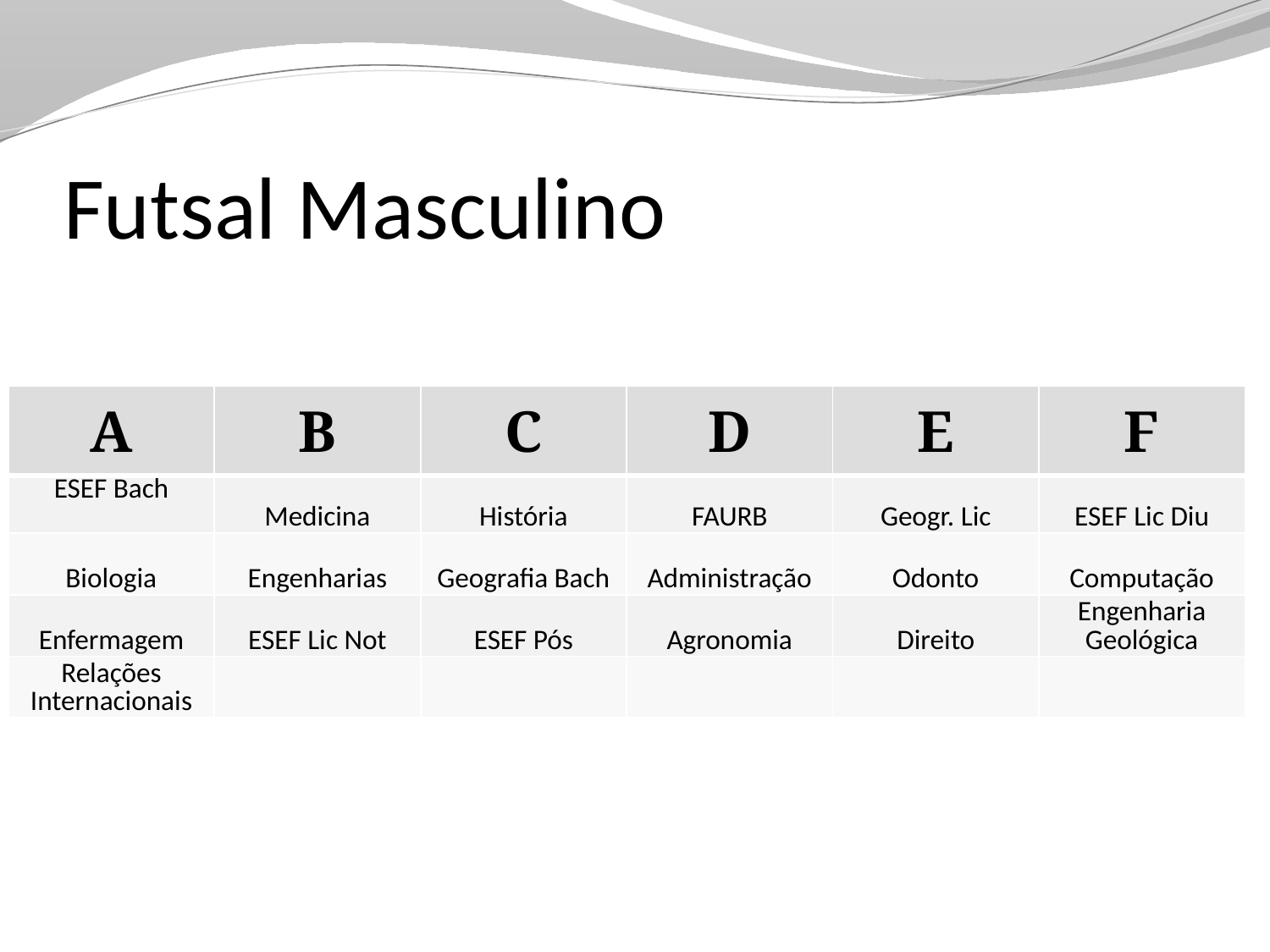

# Futsal Masculino
| A | B | C | D | E | F |
| --- | --- | --- | --- | --- | --- |
| ESEF Bach | Medicina | História | FAURB | Geogr. Lic | ESEF Lic Diu |
| Biologia | Engenharias | Geografia Bach | Administração | Odonto | Computação |
| Enfermagem | ESEF Lic Not | ESEF Pós | Agronomia | Direito | Engenharia Geológica |
| Relações Internacionais |  |  |  |  |  |